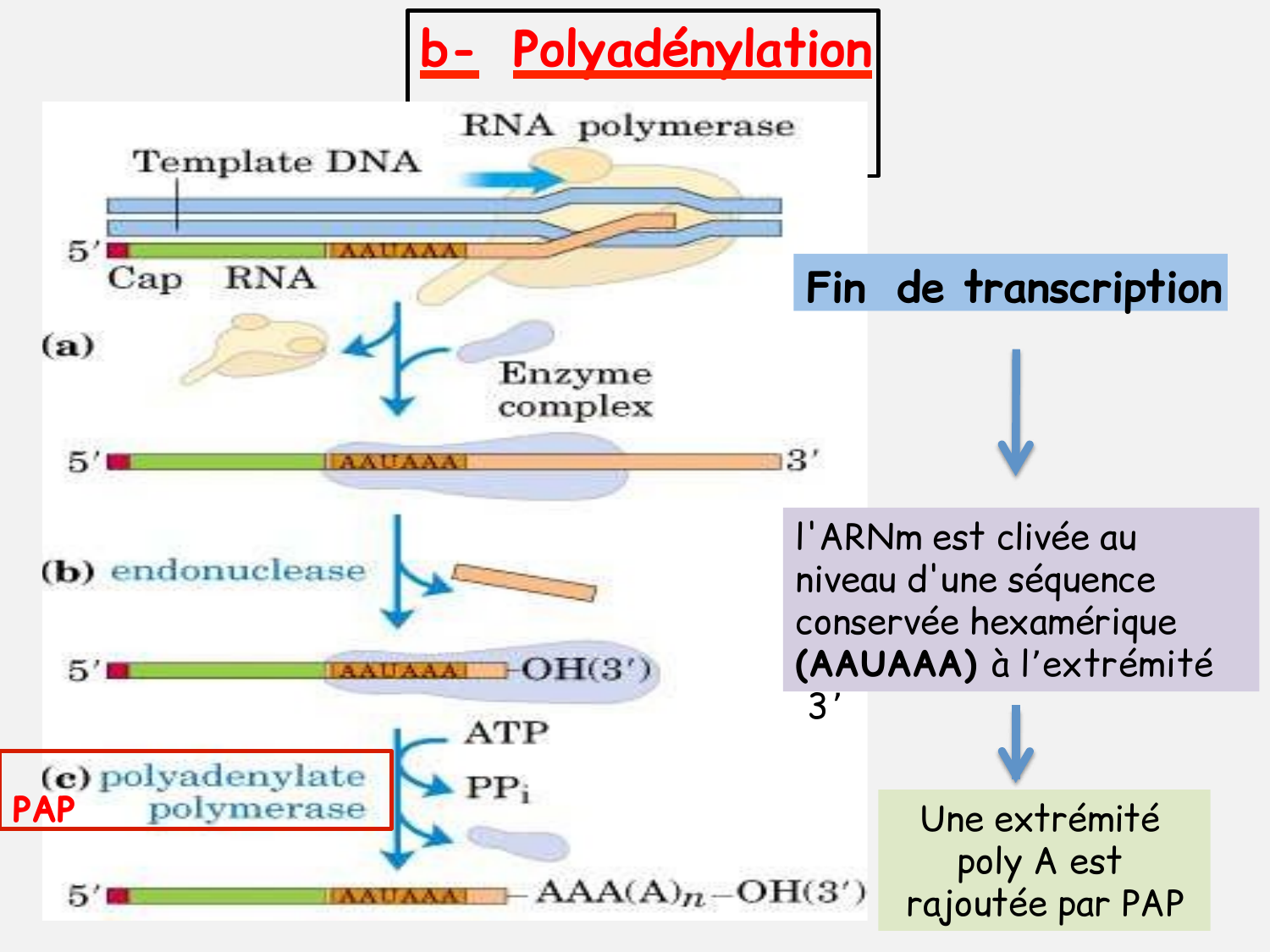

# b-	Polyadénylation

Fin	de	transcription

l'ARNm est clivée au  niveau d'une séquence  conservée hexamérique  (AAUAAA) à lʼextrémité  3ʼ

PAP

Une extrémité  poly A est  rajoutée par PAP